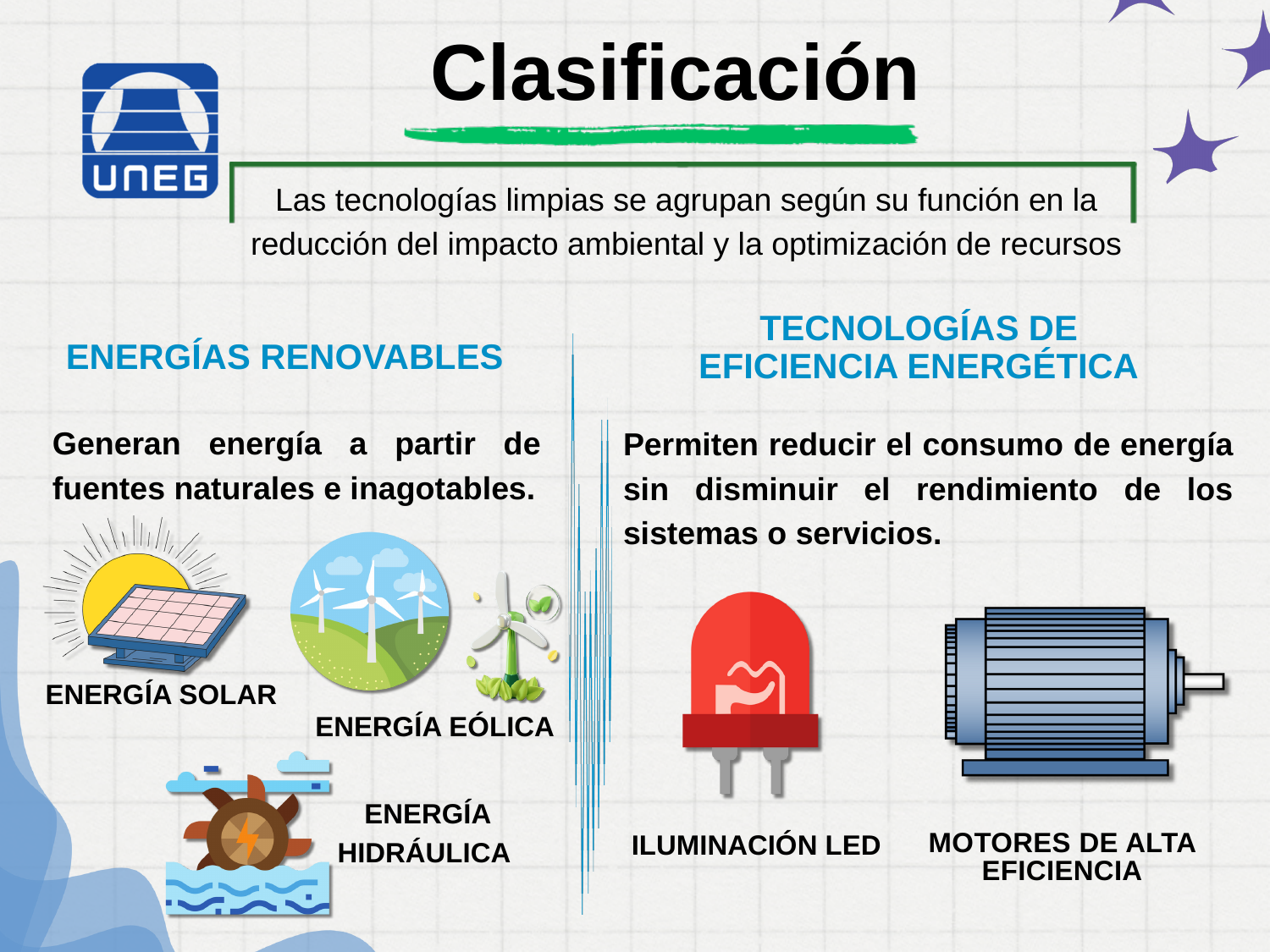

Clasificación

Las tecnologías limpias se agrupan según su función en la reducción del impacto ambiental y la optimización de recursos
TECNOLOGÍAS DE EFICIENCIA ENERGÉTICA
ENERGÍAS RENOVABLES
Generan energía a partir de fuentes naturales e inagotables.
Permiten reducir el consumo de energía sin disminuir el rendimiento de los sistemas o servicios.

ENERGÍA SOLAR
ENERGÍA EÓLICA

ENERGÍA HIDRÁULICA
ILUMINACIÓN LED
MOTORES DE ALTA EFICIENCIA